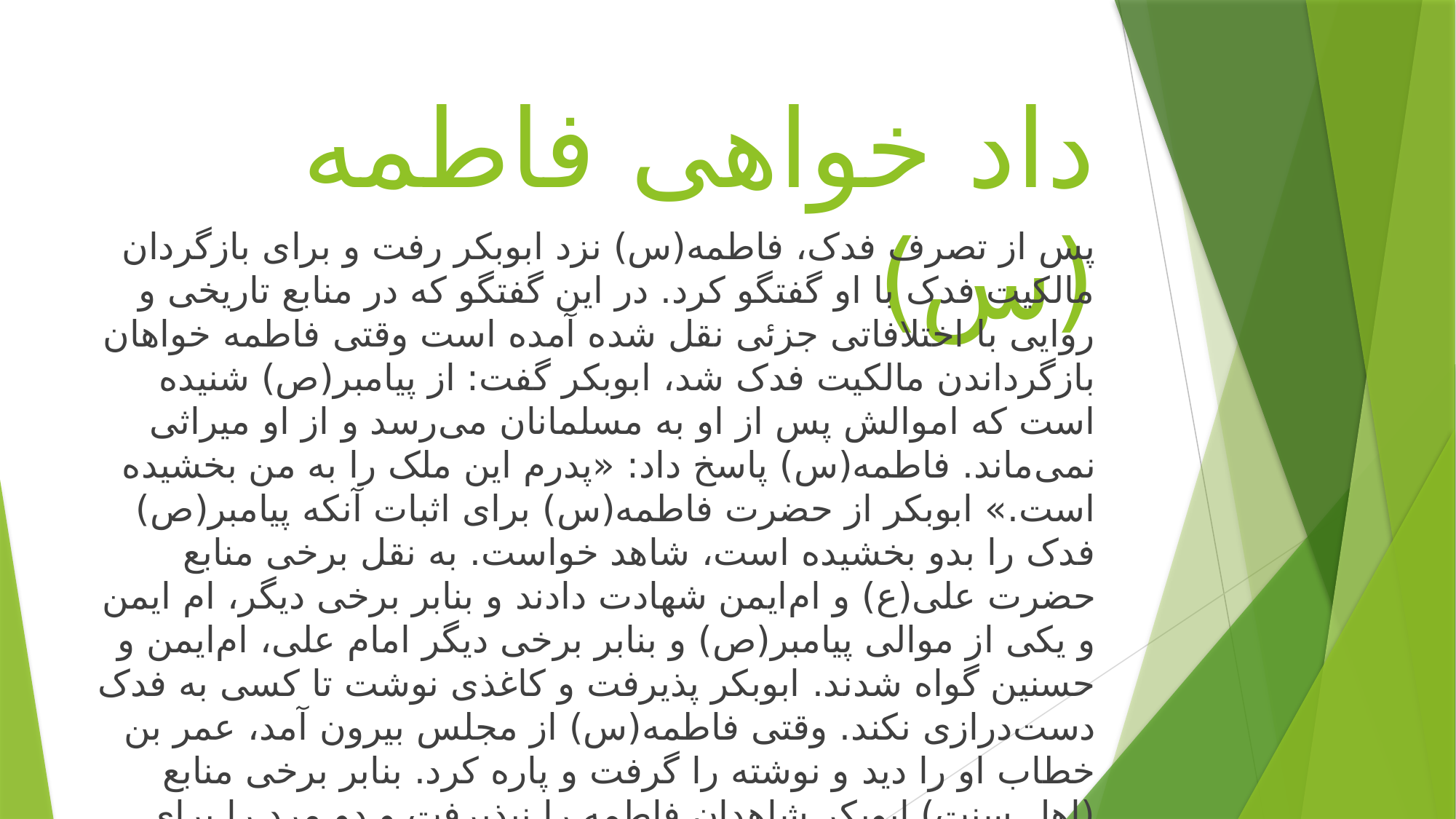

# داد خواهی فاطمه (س)

پس از تصرف فدک، فاطمه(س) نزد ابوبکر رفت و برای بازگردان مالکیت فدک با او گفتگو کرد. در این گفتگو که در منابع تاریخی و روایی با اختلافاتی جزئی نقل شده آمده است وقتی فاطمه خواهان بازگرداندن مالکیت فدک شد، ابوبکر گفت: از پیامبر(ص) شنیده است که اموالش پس از او به مسلمانان می‌رسد و از او میراثی نمی‌ماند. فاطمه(س) پاسخ داد: «پدرم این ملک را به من بخشیده است.» ابوبکر از حضرت فاطمه(س) برای اثبات آنکه پیامبر(ص) فدک را بدو بخشیده است، شاهد خواست. به نقل برخی منابع حضرت علی(ع) و ام‌ایمن شهادت دادند و بنابر برخی دیگر، ام ایمن و یکی از موالی پیامبر(ص) و بنابر برخی دیگر امام علی، ام‌ایمن و حسنین گواه شدند. ابوبکر پذیرفت و کاغذی نوشت تا کسی به فدک دست‌درازی نکند. وقتی فاطمه(س) از مجلس بیرون آمد، عمر بن خطاب او را دید و نوشته را گرفت و پاره کرد. بنابر برخی منابع (اهل سنت) ابوبکر شاهدان فاطمه را نپذیرفت و دو مرد را برای شهادت طلبید. ابن ابی الحدید عالم سنی می‌گوید: «از ابن فارقی مدرس بغداد پرسیدم آیا فاطمه راست می‌گفت. ابن فارقی گفت آری. پرسیدم پس چرا ابوبکر فدک را به او نداد؟ گفت اگر چنین می‌کرد فردا خلافت را برای شوهرش ادعا می‌کرد و ابوبکر نمی‌توانست سخنش را نپذیرد؛ چرا که درباره فدک حرف او را بدون شاهد پذیرفته بود». ابن ابی الحدید در ادامه می‌نویسد: «ابن فارقی اگرچه به شوخی این سخن را گفت، حرفش صحیح بود»